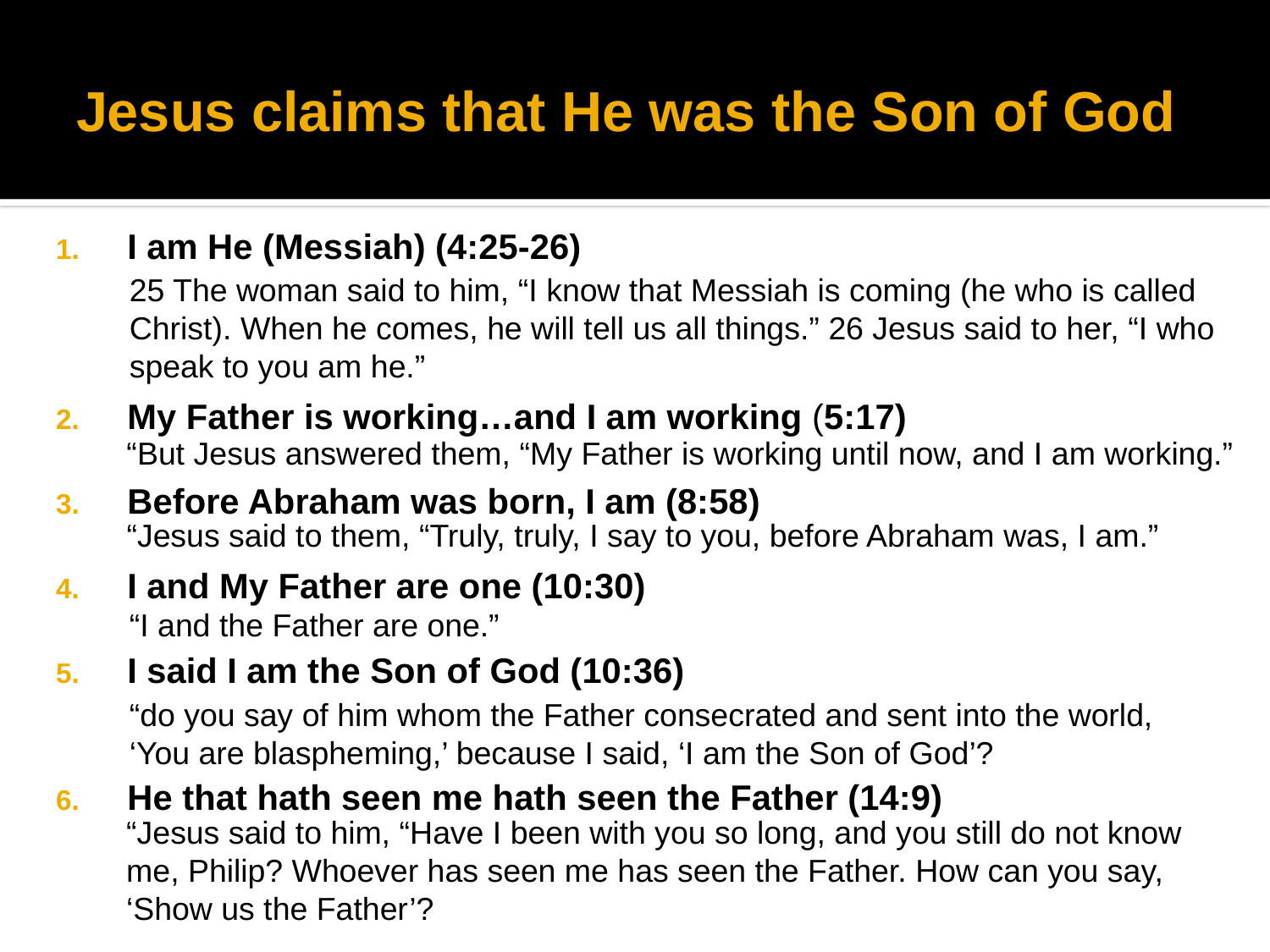

# Jesus claims that He was the Son of God
I am He (Messiah) (4:25-26)

My Father is working…and I am working (5:17)

Before Abraham was born, I am (8:58)

I and My Father are one (10:30)

I said I am the Son of God (10:36)

He that hath seen me hath seen the Father (14:9)
25 The woman said to him, “I know that Messiah is coming (he who is called Christ). When he comes, he will tell us all things.” 26 Jesus said to her, “I who speak to you am he.”
“But Jesus answered them, “My Father is working until now, and I am working.”
“Jesus said to them, “Truly, truly, I say to you, before Abraham was, I am.”
“I and the Father are one.”
“do you say of him whom the Father consecrated and sent into the world, ‘You are blaspheming,’ because I said, ‘I am the Son of God’?
“Jesus said to him, “Have I been with you so long, and you still do not know me, Philip? Whoever has seen me has seen the Father. How can you say, ‘Show us the Father’?